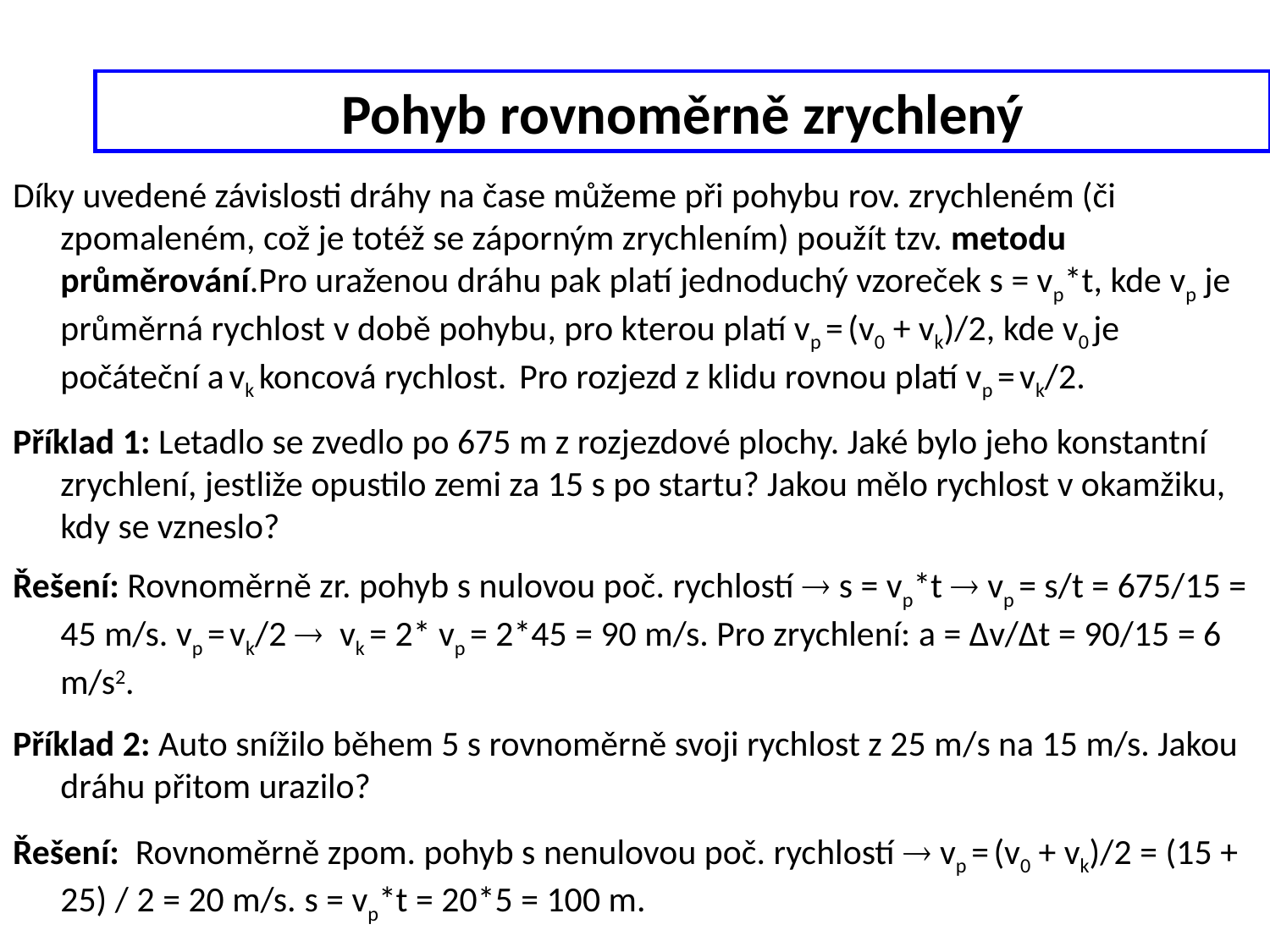

Pohyb rovnoměrně zrychlený
Díky uvedené závislosti dráhy na čase můžeme při pohybu rov. zrychleném (či zpomaleném, což je totéž se záporným zrychlením) použít tzv. metodu průměrování.Pro uraženou dráhu pak platí jednoduchý vzoreček s = vp*t, kde vp je průměrná rychlost v době pohybu, pro kterou platí vp = (v0 + vk)/2, kde v0 je počáteční a vk koncová rychlost.  Pro rozjezd z klidu rovnou platí vp = vk/2.

Příklad 1: Letadlo se zvedlo po 675 m z rozjezdové plochy. Jaké bylo jeho konstantní zrychlení, jestliže opustilo zemi za 15 s po startu? Jakou mělo rychlost v okamžiku, kdy se vzneslo?

Řešení: Rovnoměrně zr. pohyb s nulovou poč. rychlostí → s = vp*t → vp = s/t = 675/15 = 45 m/s. vp = vk/2 →  vk = 2* vp = 2*45 = 90 m/s. Pro zrychlení: a = ∆v/∆t = 90/15 = 6 m/s2.

Příklad 2: Auto snížilo během 5 s rovnoměrně svoji rychlost z 25 m/s na 15 m/s. Jakou dráhu přitom urazilo?

Řešení:  Rovnoměrně zpom. pohyb s nenulovou poč. rychlostí → vp = (v0 + vk)/2 = (15 + 25) / 2 = 20 m/s. s = vp*t = 20*5 = 100 m.